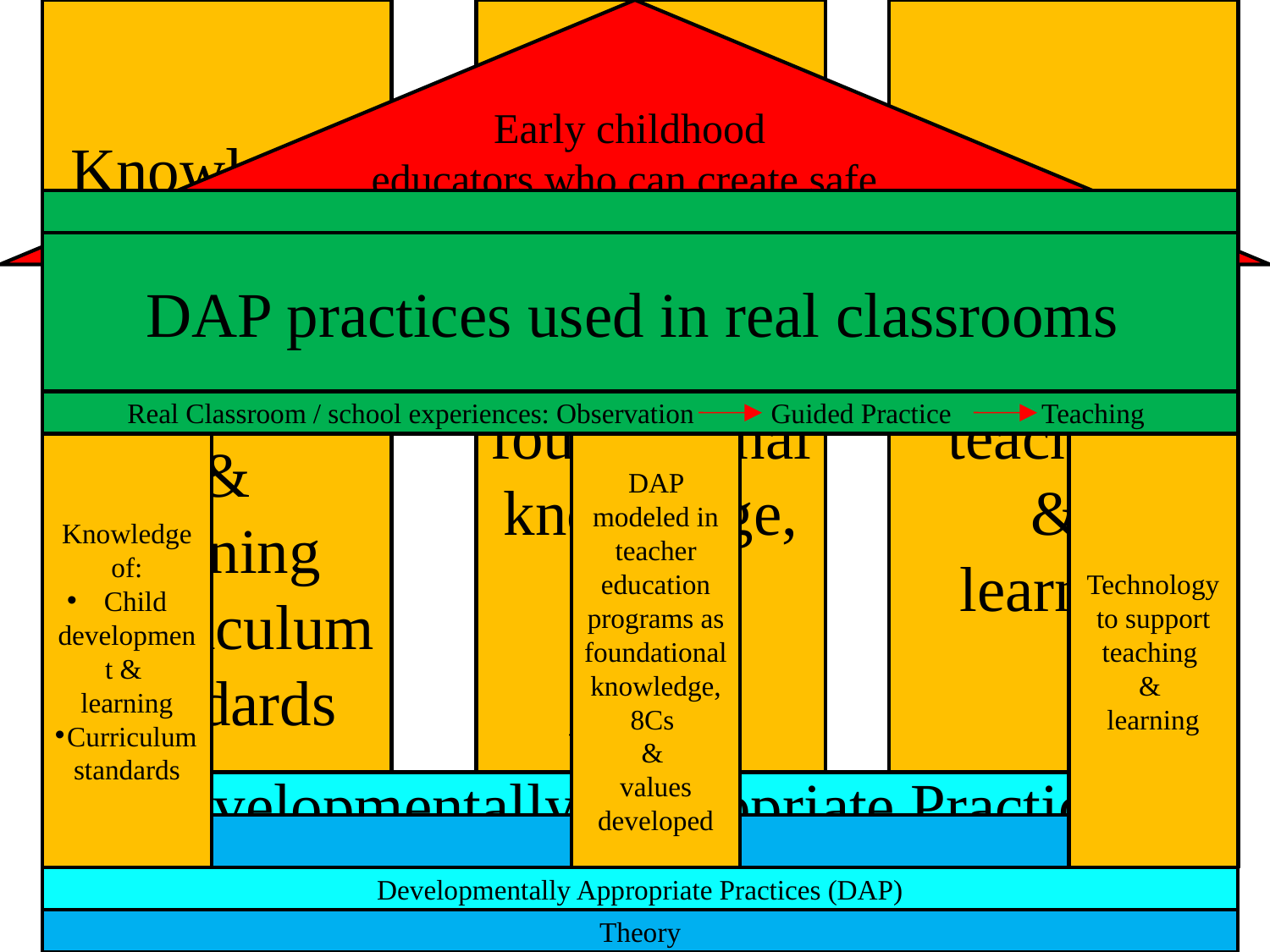

Early childhood
educators who can create safe,
engaging & active learning environments for diverse learners.

Reflection on teaching for learning
DAP practices used in real classrooms
Knowledge of:
 Child development &
learning
Curriculum standards
DAP modeled in teacher education programs as foundational knowledge, 8Cs
&
values developed
Technology to support teaching
&
learning

Real Classroom / school experiences:
Observation   Guided Practice   Teaching
Reflection on teaching for learning
DAP practices used in real classrooms
Real Classroom / school experiences: Observation           Guided Practice             Teaching
Knowledge of:
 Child development &
learning
Curriculum standards
DAP modeled in teacher education programs as foundational knowledge, 8Cs
&
values developed
Technology to support teaching
&
learning
Developmentally Appropriate Practices (DAP)
Theory
Developmentally Appropriate Practices (DAP)
Theory